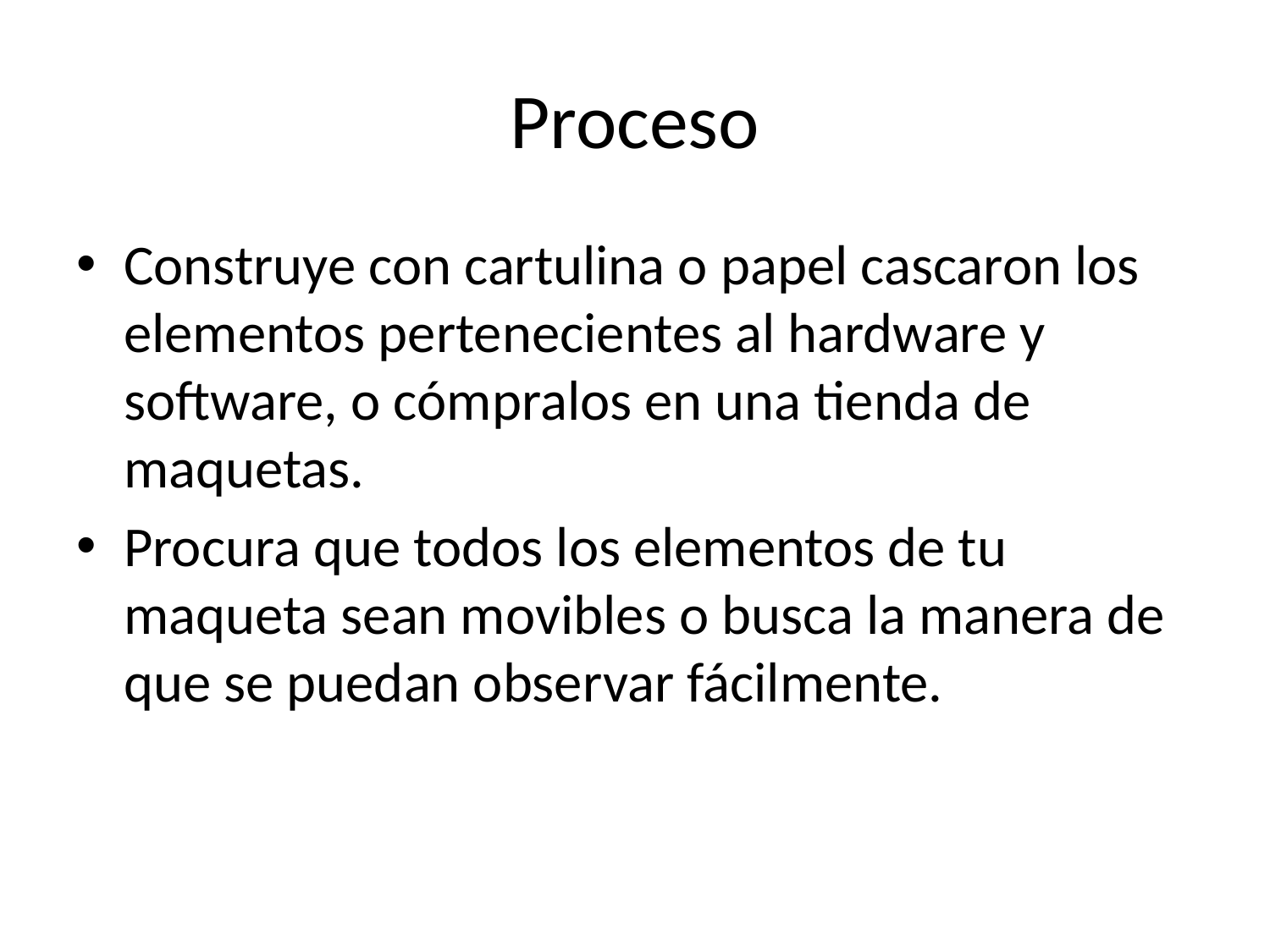

# Proceso
Construye con cartulina o papel cascaron los elementos pertenecientes al hardware y software, o cómpralos en una tienda de maquetas.
Procura que todos los elementos de tu maqueta sean movibles o busca la manera de que se puedan observar fácilmente.